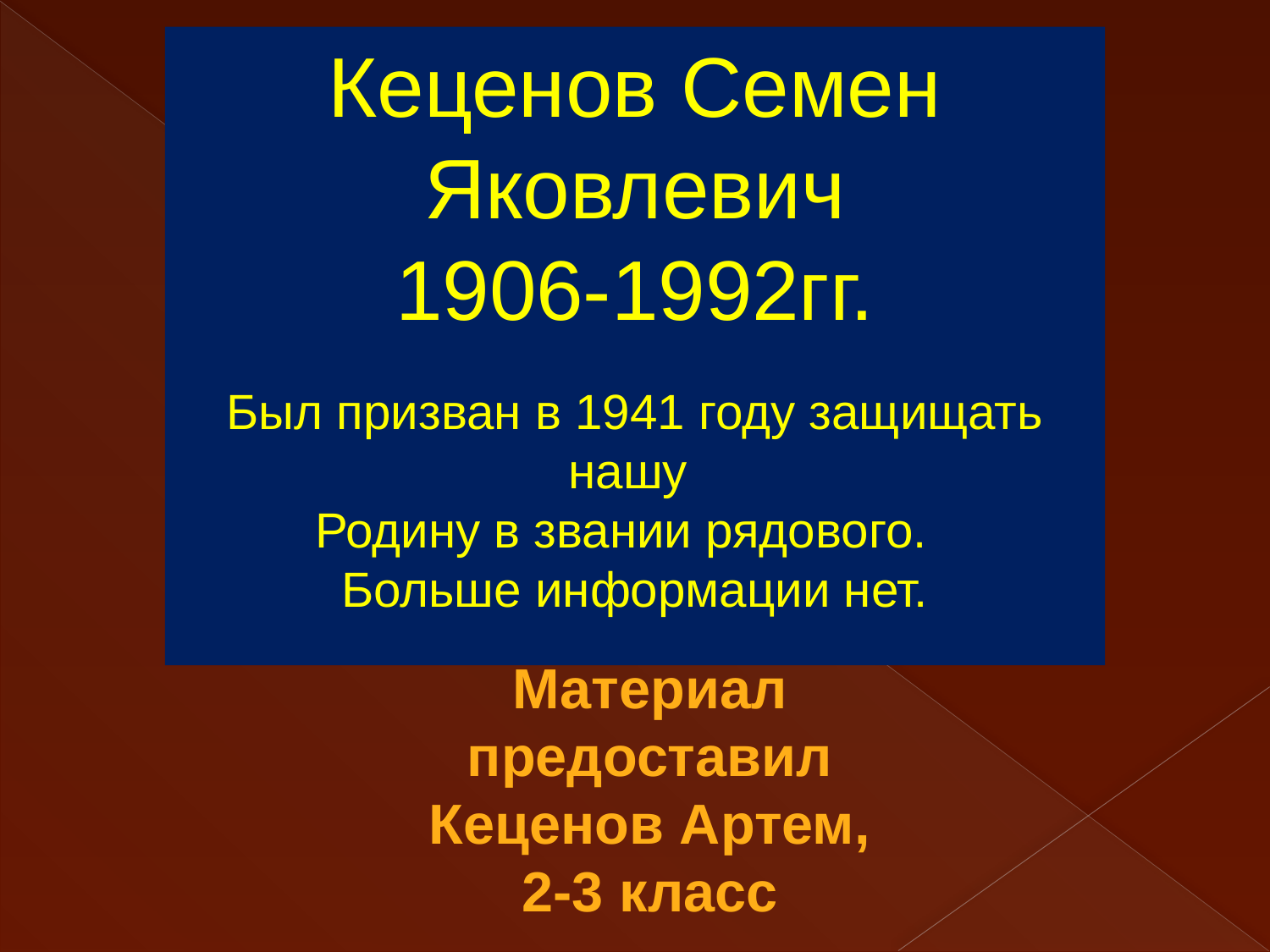

Кеценов Семен Яковлевич
1906-1992гг.

Был призван в 1941 году защищать нашу
Родину в звании рядового.
Больше информации нет.

Материал предоставил
Кеценов Артем,
2-3 класс